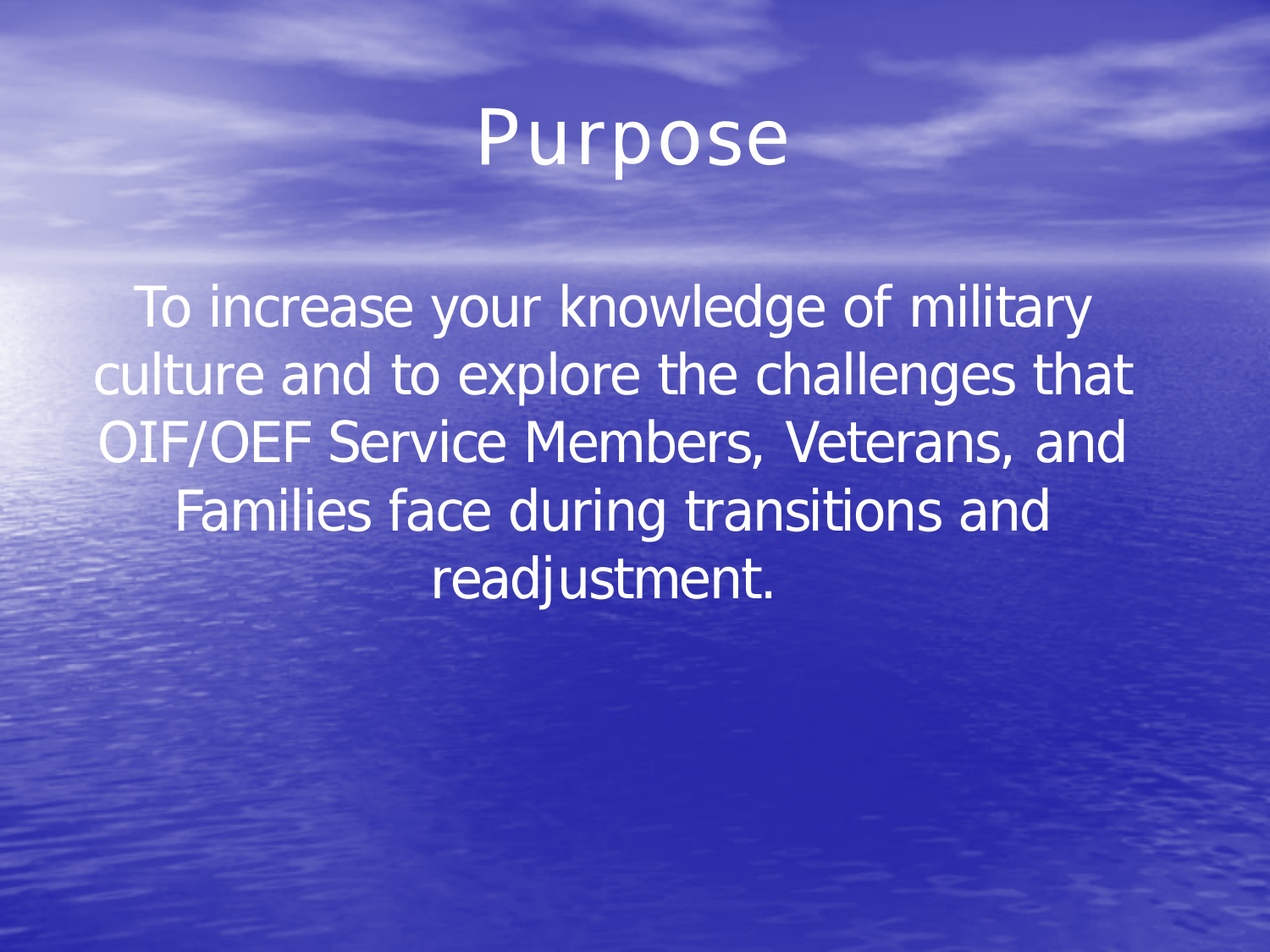

Purpose
To increase your knowledge of military culture and to explore the challenges that OIF/OEF Service Members, Veterans, and Families face during transitions and readjustment.